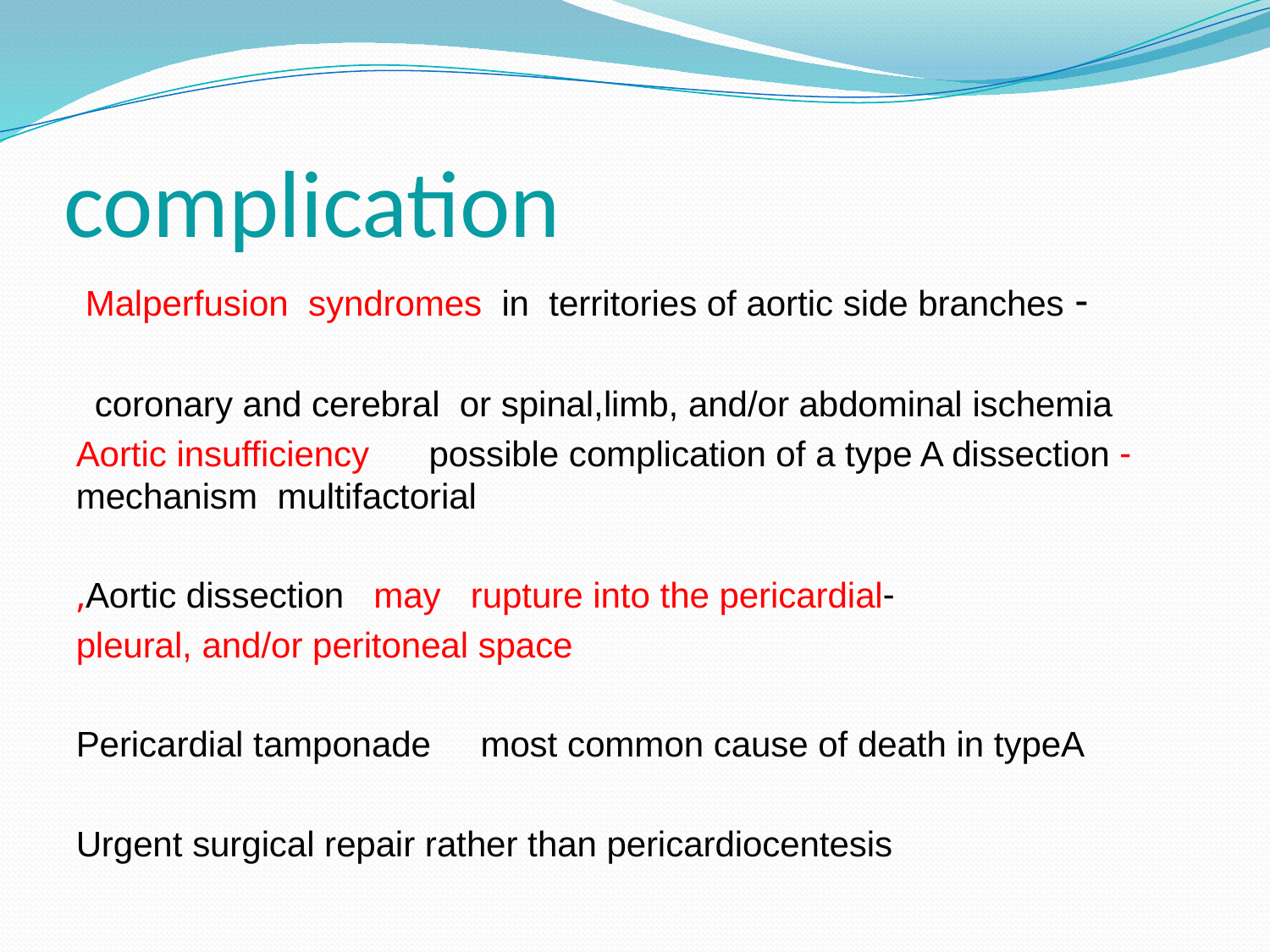

# complication
- Malperfusion  syndromes  in  territories of aortic side branches

coronary and cerebral  or spinal,limb, and/or abdominal ischemia
-Aortic insufficiency      possible complication of a type A dissection  mechanism  multifactorial

 -Aortic dissection   may   rupture into the pericardial,
pleural, and/or peritoneal space

Pericardial tamponade     most common cause of death in typeA

 Urgent surgical repair rather than pericardiocentesis